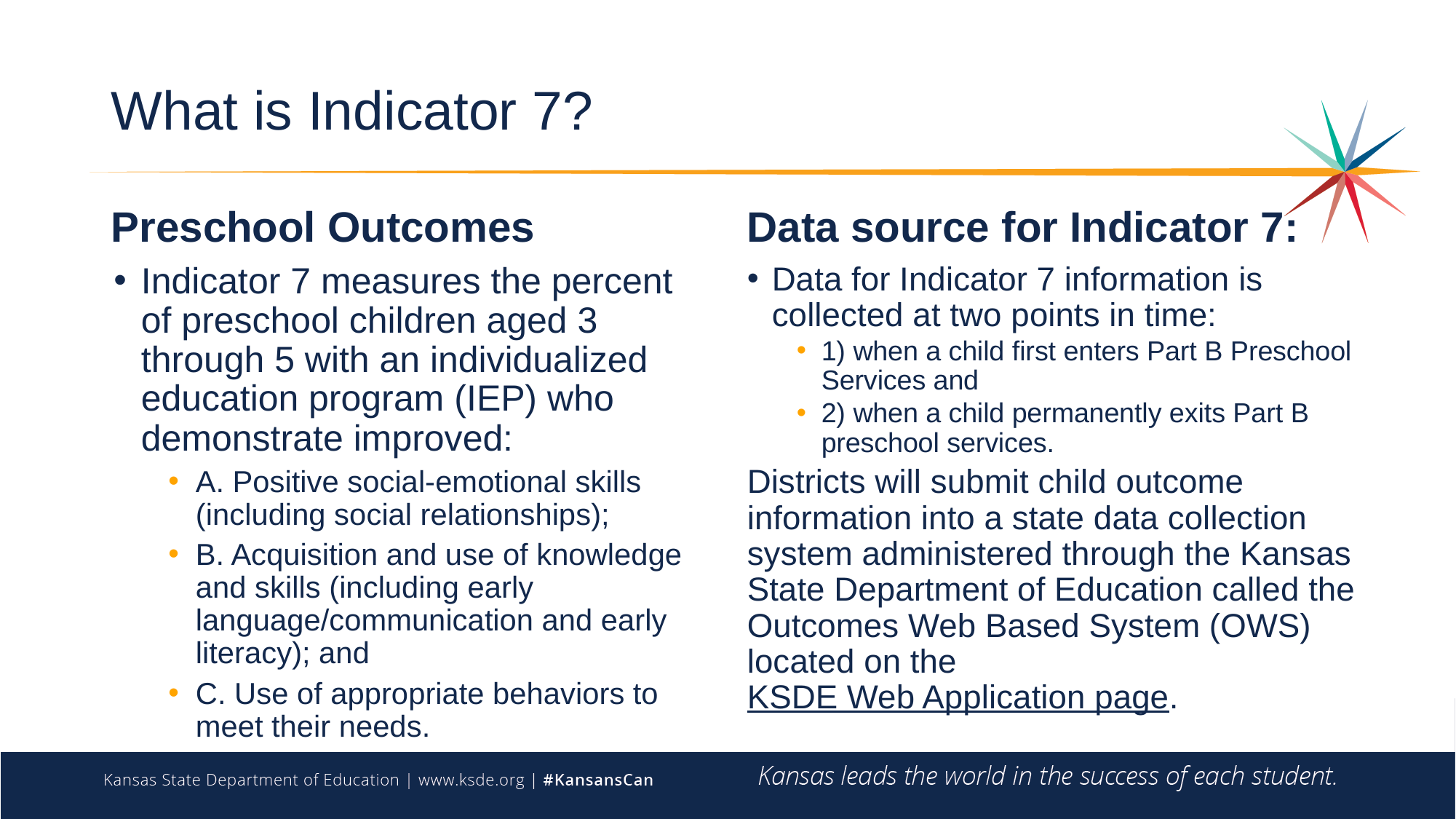

# What is Indicator 7?
Data source for Indicator 7:
Preschool Outcomes
Data for Indicator 7 information is collected at two points in time:
1) when a child first enters Part B Preschool Services and
2) when a child permanently exits Part B preschool services.
Districts will submit child outcome information into a state data collection system administered through the Kansas State Department of Education called the Outcomes Web Based System (OWS) located on the KSDE Web Application page.
Indicator 7 measures the percent of preschool children aged 3 through 5 with an individualized education program (IEP) who demonstrate improved:
A. Positive social-emotional skills (including social relationships);
B. Acquisition and use of knowledge and skills (including early language/communication and early literacy); and
C. Use of appropriate behaviors to meet their needs.